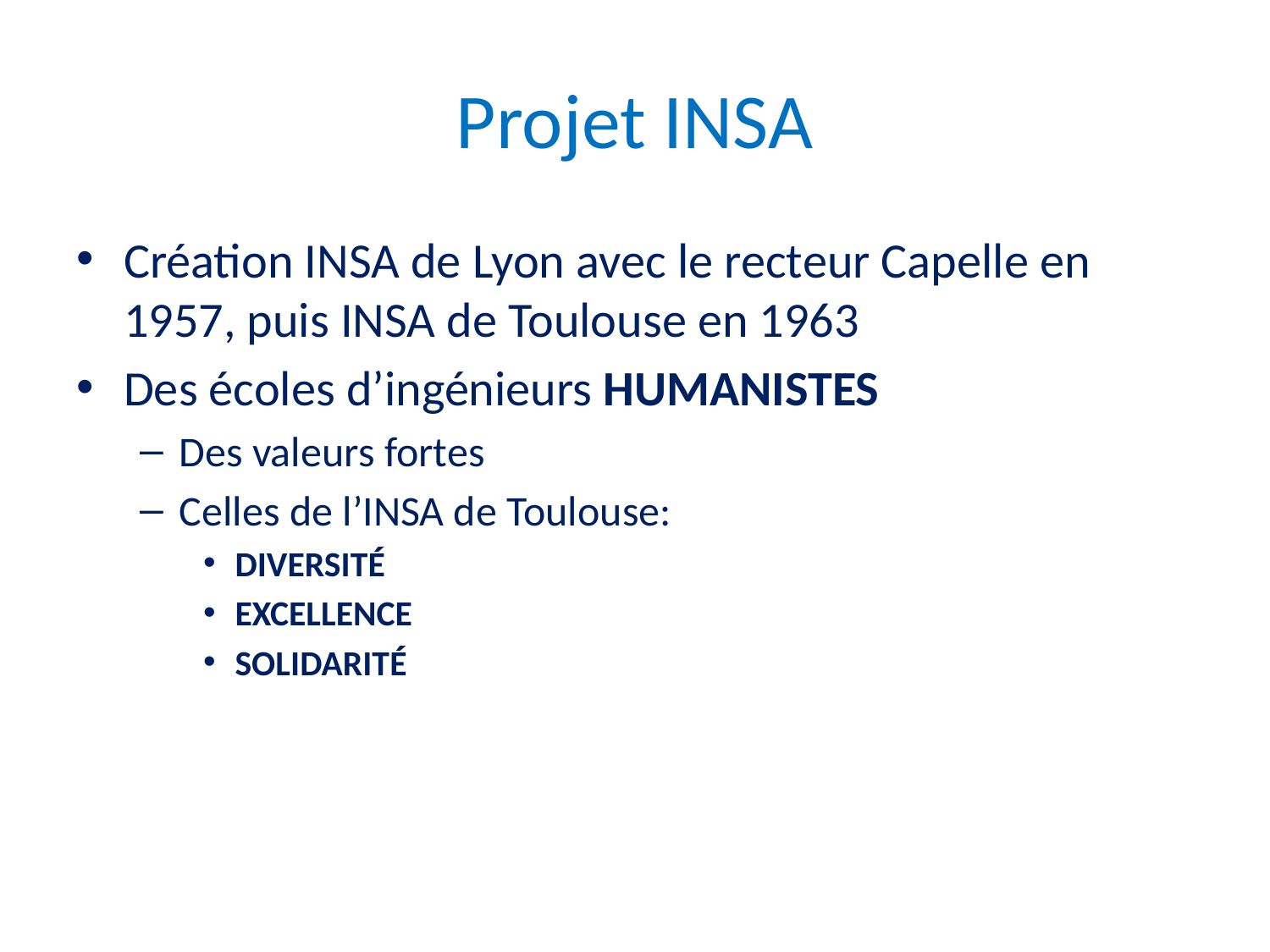

# Projet INSA
Création INSA de Lyon avec le recteur Capelle en 1957, puis INSA de Toulouse en 1963
Des écoles d’ingénieurs HUMANISTES
Des valeurs fortes
Celles de l’INSA de Toulouse:
DIVERSITÉ
EXCELLENCE
SOLIDARITÉ